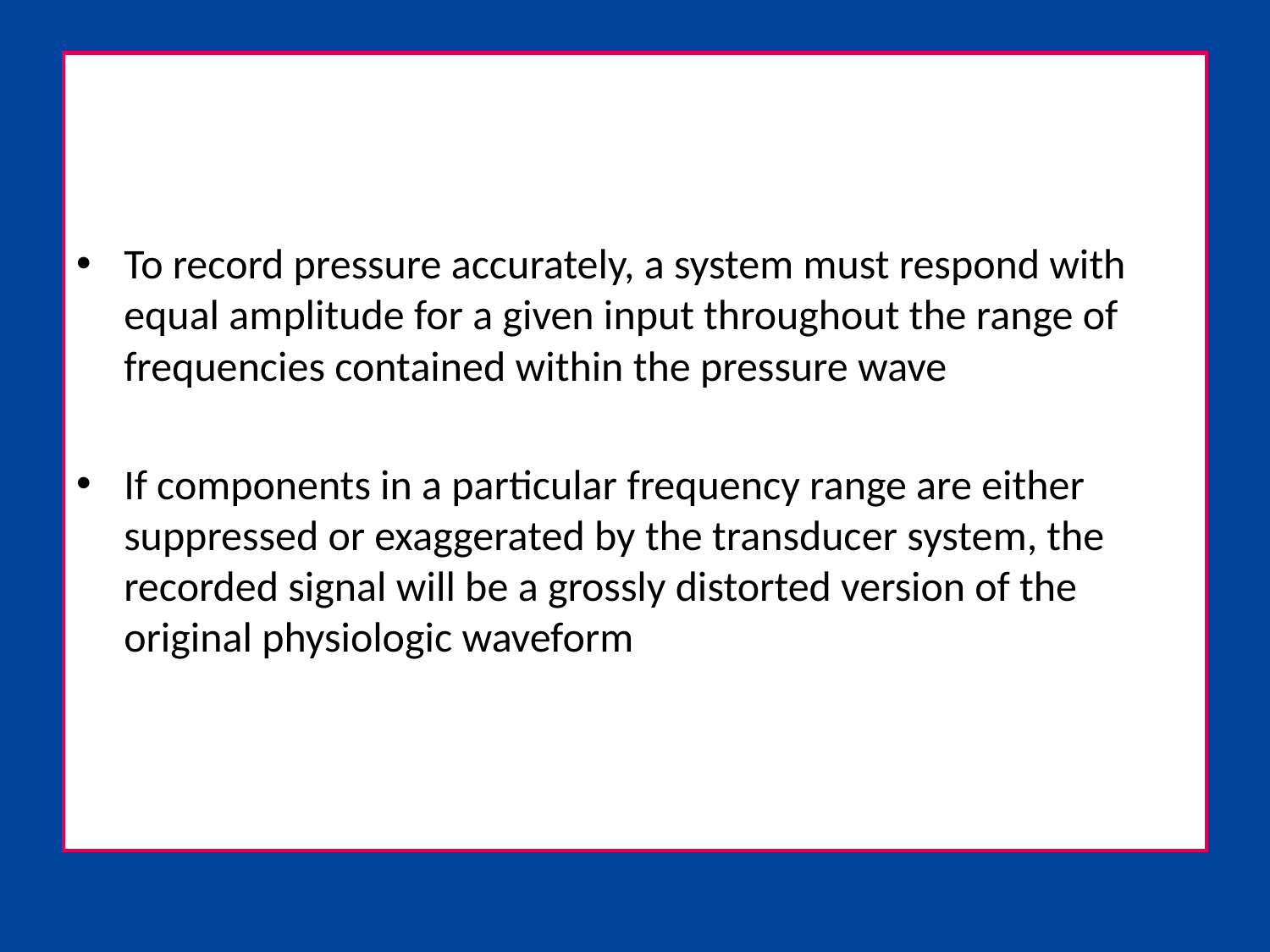

#

To record pressure accurately, a system must respond with equal amplitude for a given input throughout the range of frequencies contained within the pressure wave

If components in a particular frequency range are either suppressed or exaggerated by the transducer system, the recorded signal will be a grossly distorted version of the original physiologic waveform